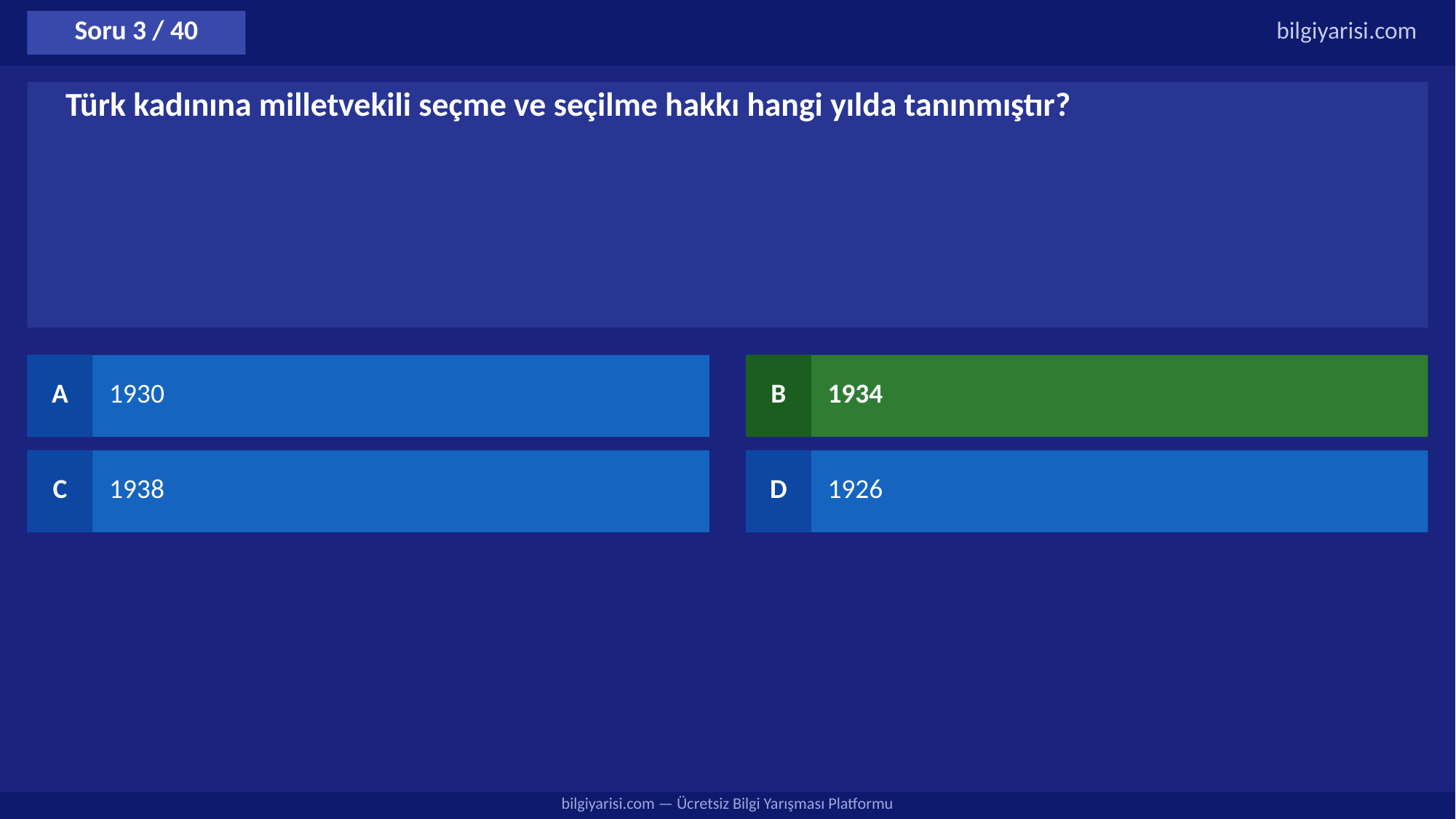

Soru 3 / 40
bilgiyarisi.com

Türk kadınına milletvekili seçme ve seçilme hakkı hangi yılda tanınmıştır?

A
1930

B
1934

C
1938

D
1926
bilgiyarisi.com — Ücretsiz Bilgi Yarışması Platformu